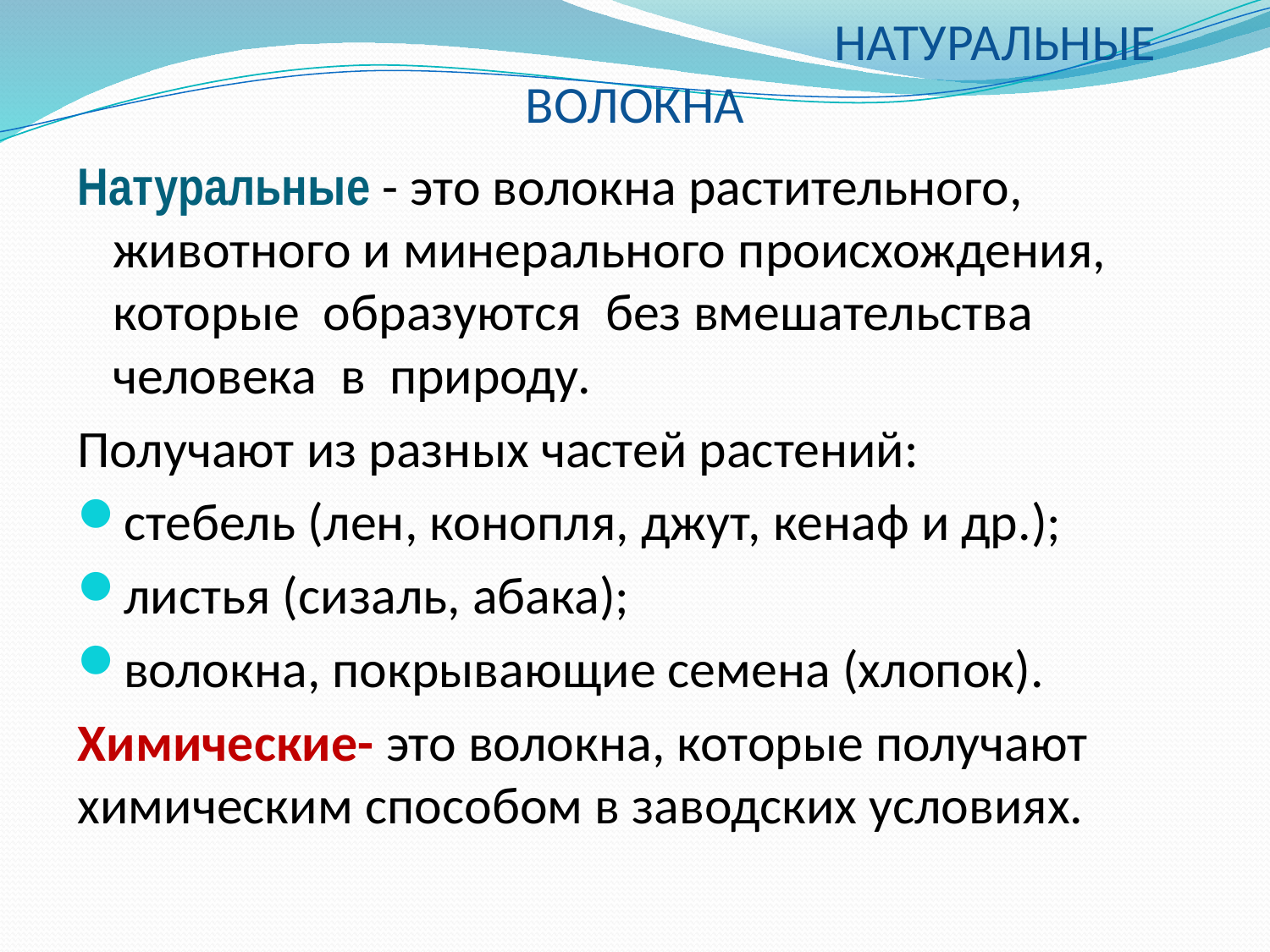

# НАТУРАЛЬНЫЕ ВОЛОКНА
Натуральные - это волокна растительного, животного и минерального происхождения, которые  образуются  без вмешательства  человека  в  природу.
Получают из разных частей растений:
стебель (лен, конопля, джут, кенаф и др.);
листья (сизаль, абака);
волокна, покрывающие семена (хлопок).
Химические- это волокна, которые получают химическим способом в заводских условиях.